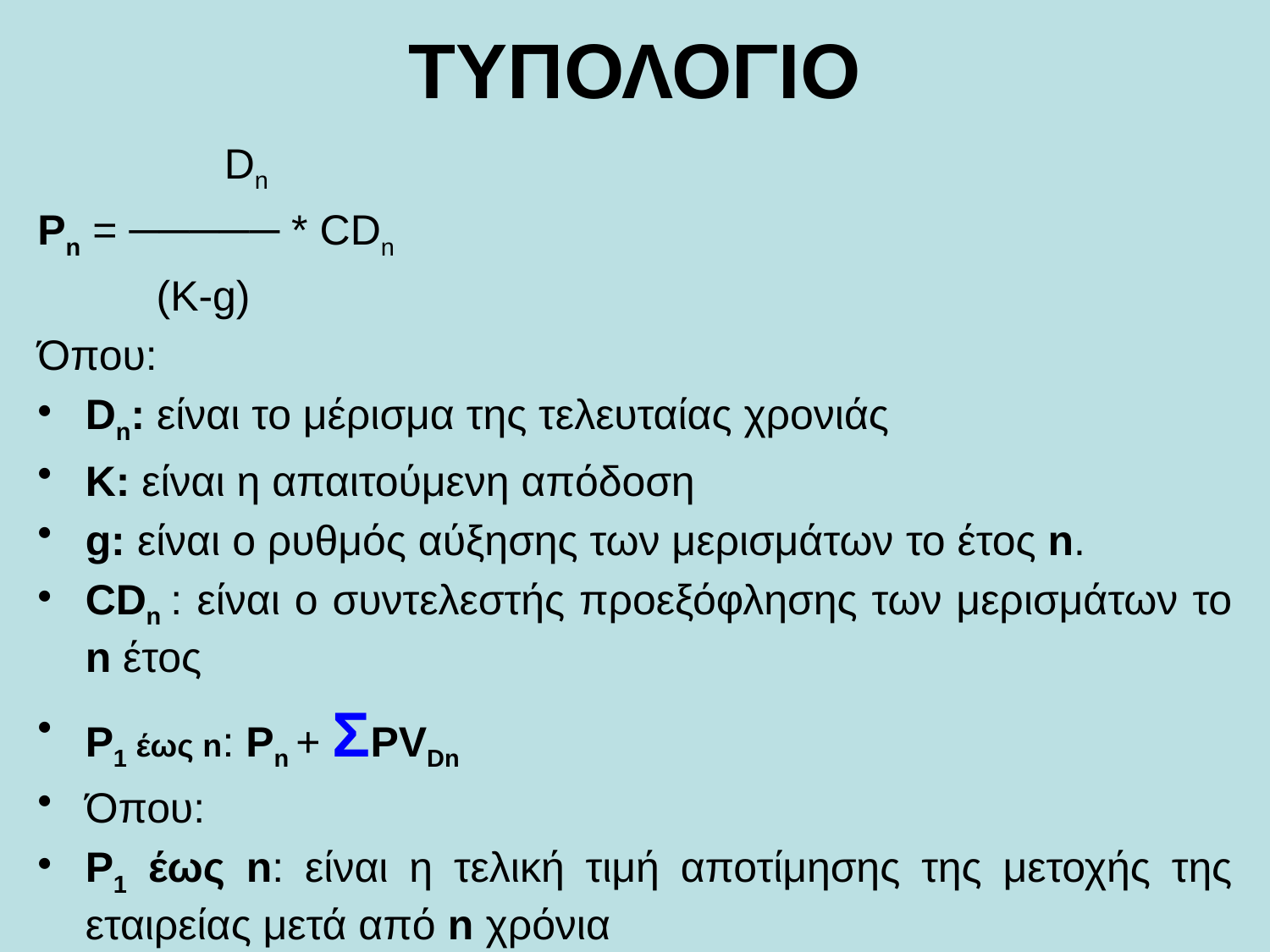

# ΤΥΠΟΛΟΓΙΟ
 		 Dn
Ρn = ───── * CDn
          (K-g)
Όπου:
Dn: είναι το μέρισμα της τελευταίας χρονιάς
K: είναι η απαιτούμενη απόδοση
g: είναι ο ρυθμός αύξησης των μερισμάτων το έτος n.
CDn : είναι ο συντελεστής προεξόφλησης των μερισμάτων το n έτος
P1 έως n: Ρn + ΣPVDn
Όπου:
P1 έως n: είναι η τελική τιμή αποτίμησης της μετοχής της εταιρείας μετά από n χρόνια